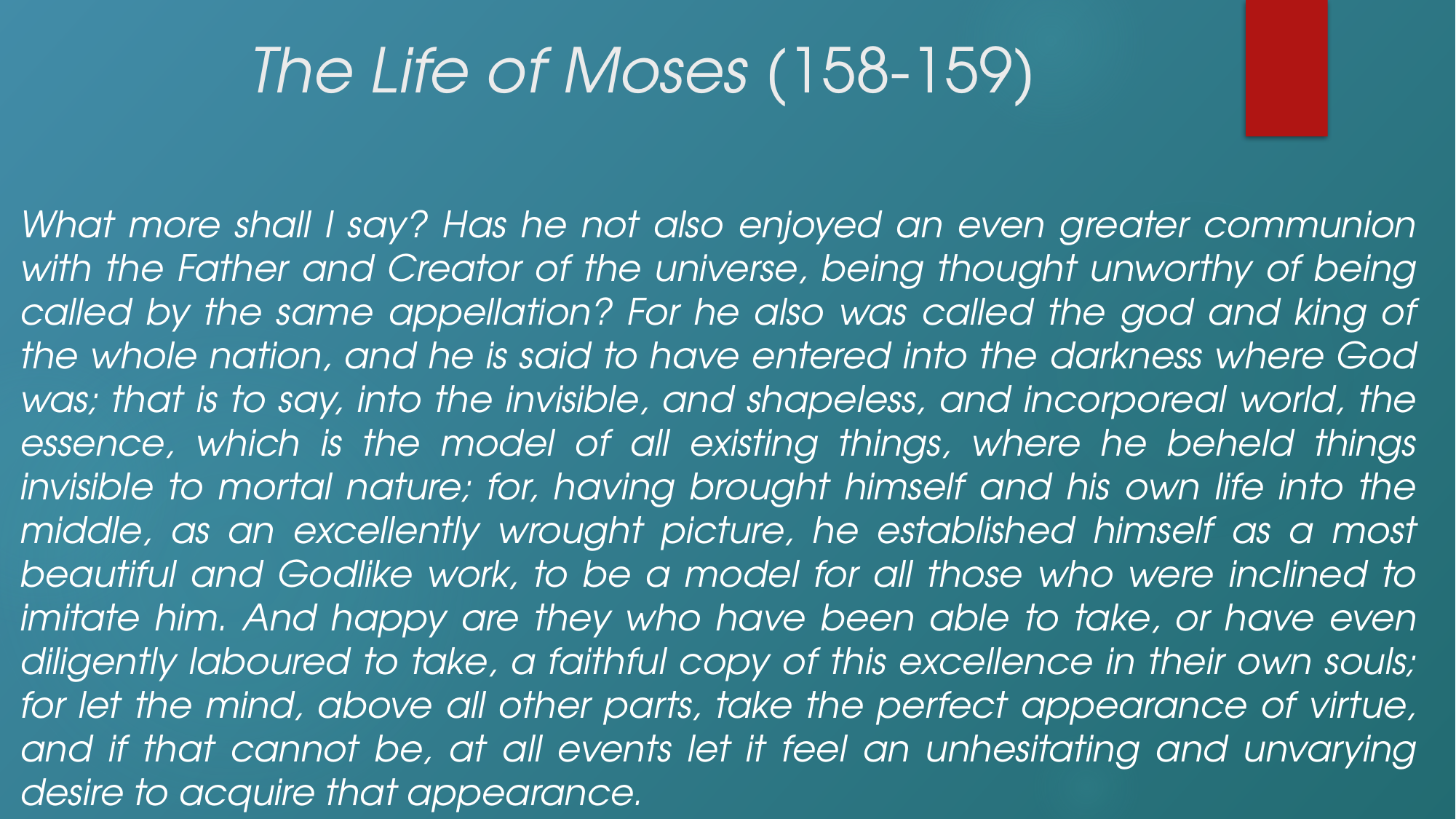

# The Life of Moses (158-159)
What more shall I say? Has he not also enjoyed an even greater communion with the Father and Creator of the universe, being thought unworthy of being called by the same appellation? For he also was called the god and king of the whole nation, and he is said to have entered into the darkness where God was; that is to say, into the invisible, and shapeless, and incorporeal world, the essence, which is the model of all existing things, where he beheld things invisible to mortal nature; for, having brought himself and his own life into the middle, as an excellently wrought picture, he established himself as a most beautiful and Godlike work, to be a model for all those who were inclined to imitate him. And happy are they who have been able to take, or have even diligently laboured to take, a faithful copy of this excellence in their own souls; for let the mind, above all other parts, take the perfect appearance of virtue, and if that cannot be, at all events let it feel an unhesitating and unvarying desire to acquire that appearance.